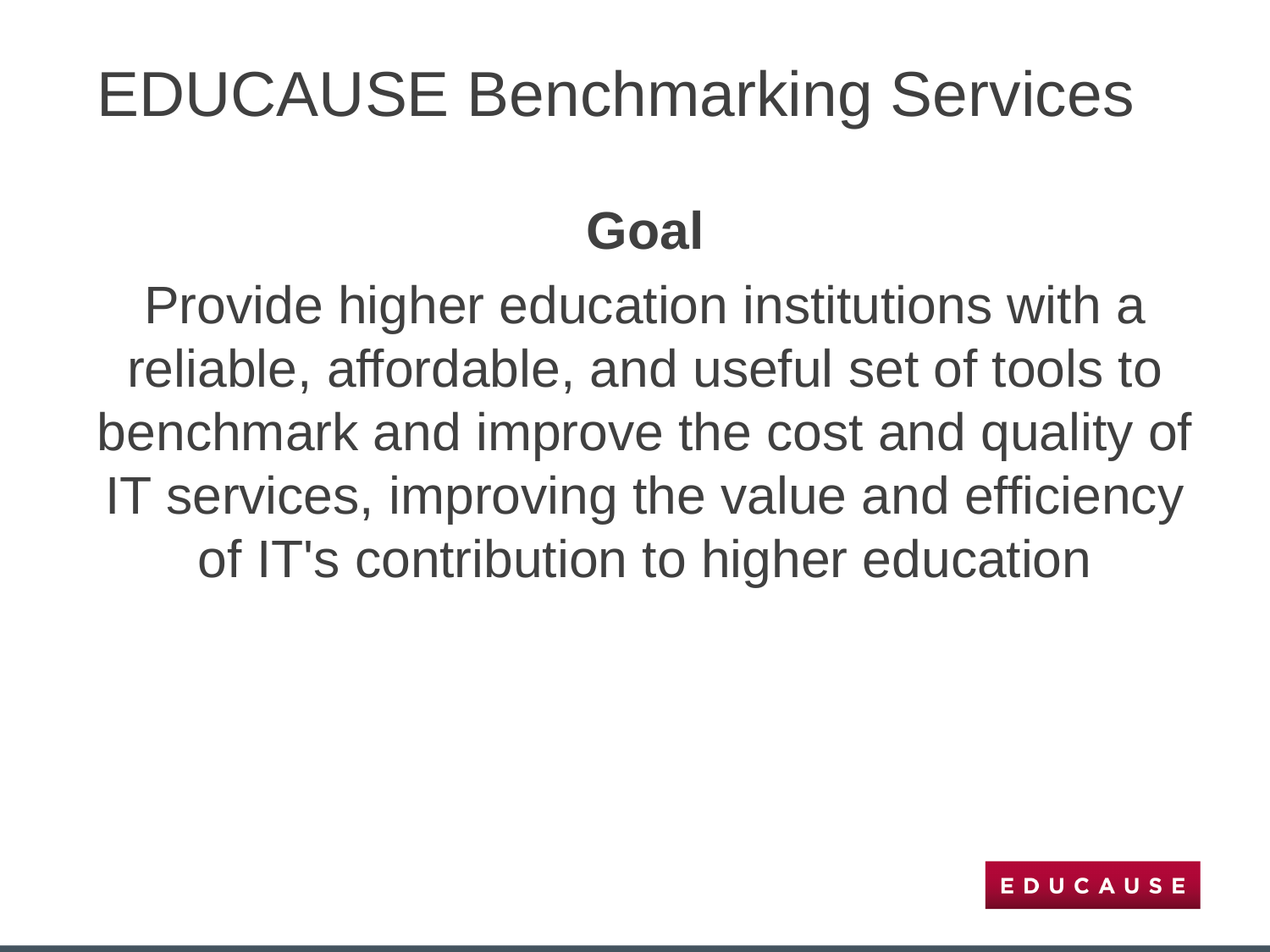

# EDUCAUSE Benchmarking Services
Goal
Provide higher education institutions with a reliable, affordable, and useful set of tools to benchmark and improve the cost and quality of IT services, improving the value and efficiency of IT's contribution to higher education